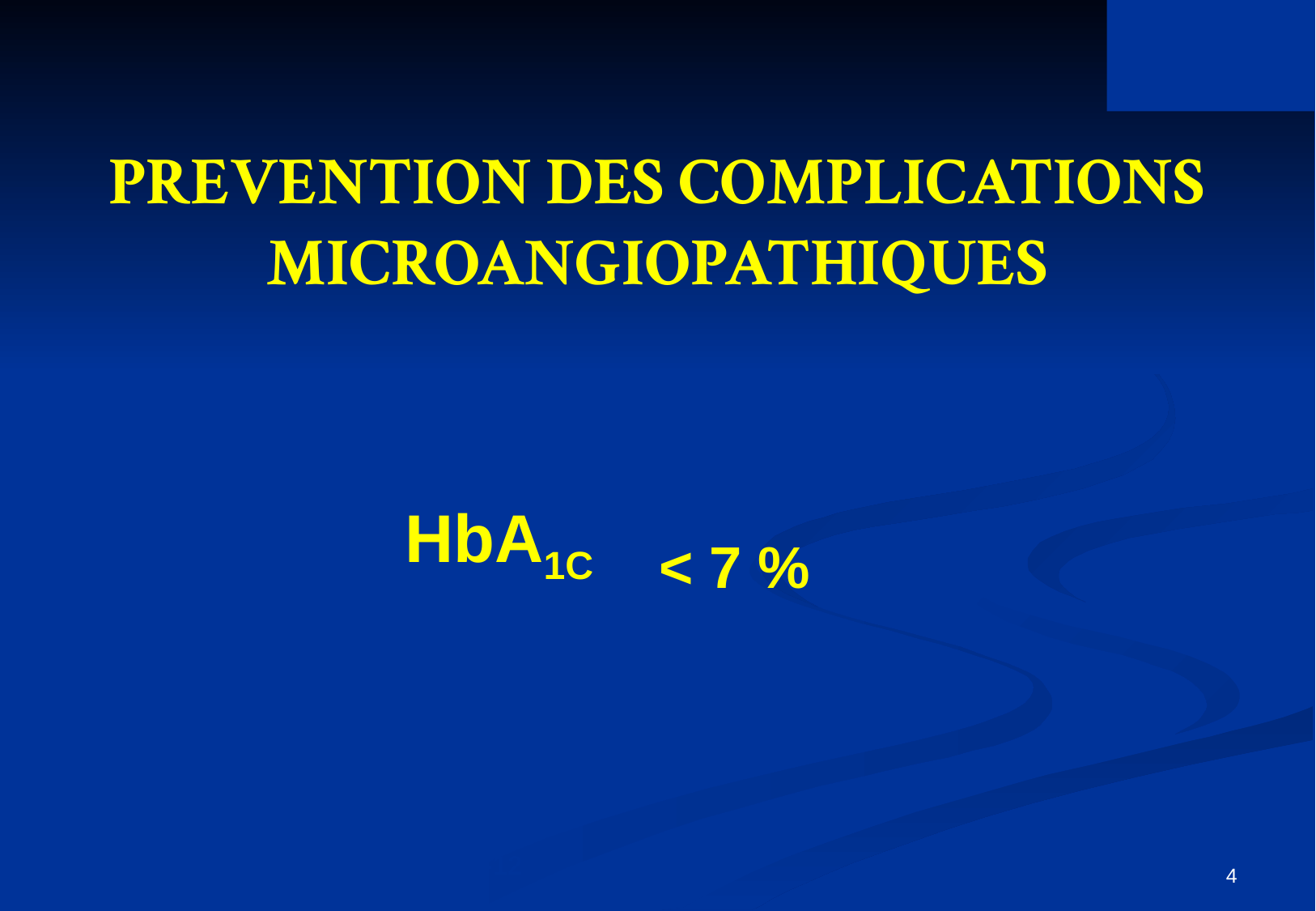

# PREVENTION DES COMPLICATIONS MICROANGIOPATHIQUES

        HbA1C      < 7 %

*
4
UKPDS 35.  BMJ 2000;  321:  405-12